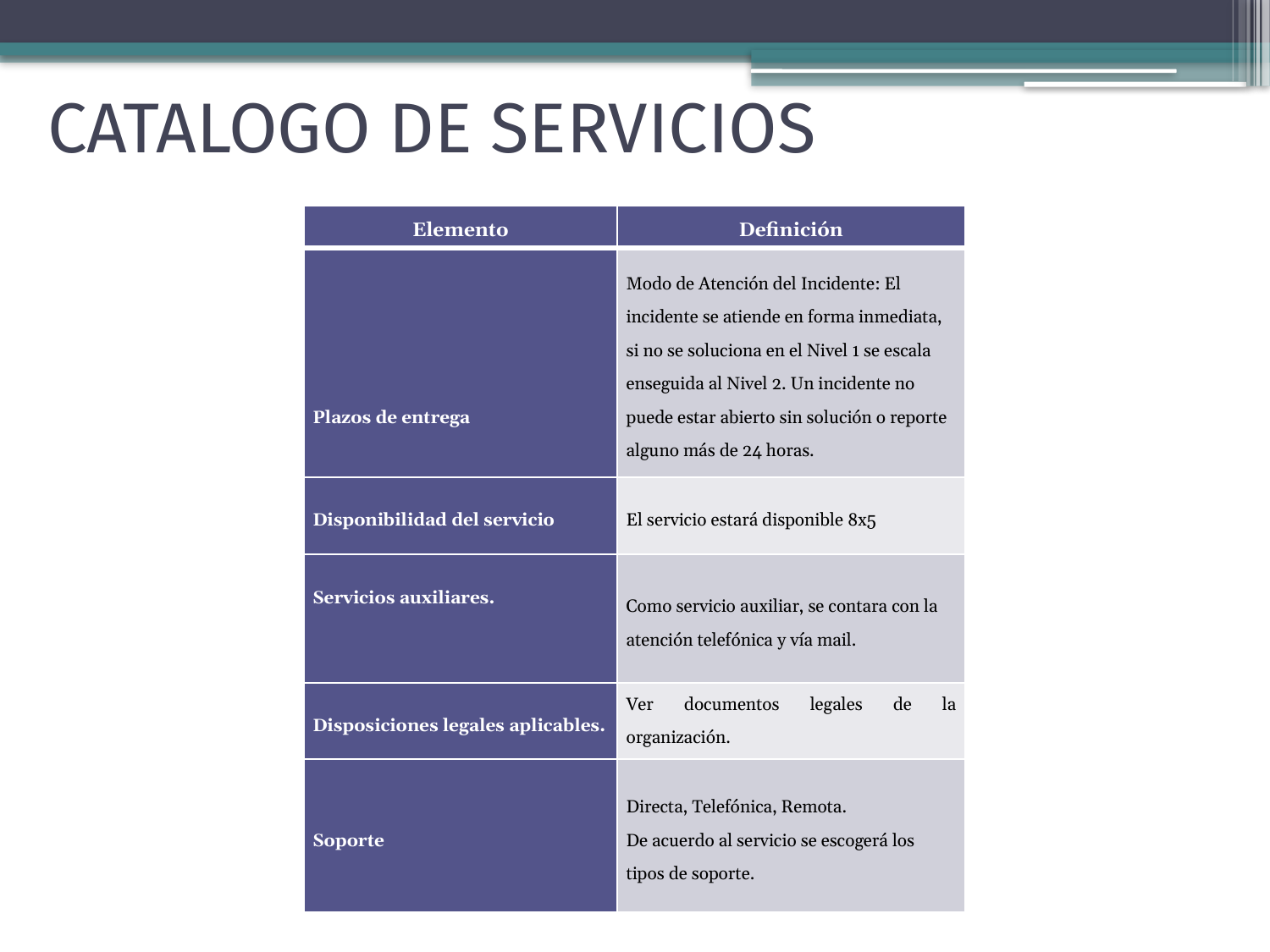

# CATALOGO DE SERVICIOS
| Elemento | Definición |
| --- | --- |
| Plazos de entrega | Modo de Atención del Incidente: El incidente se atiende en forma inmediata, si no se soluciona en el Nivel 1 se escala enseguida al Nivel 2. Un incidente no puede estar abierto sin solución o reporte alguno más de 24 horas. |
| Disponibilidad del servicio | El servicio estará disponible 8x5 |
| Servicios auxiliares. | Como servicio auxiliar, se contara con la atención telefónica y vía mail. |
| Disposiciones legales aplicables. | Ver documentos legales de la organización. |
| Soporte | Directa, Telefónica, Remota. De acuerdo al servicio se escogerá los tipos de soporte. |